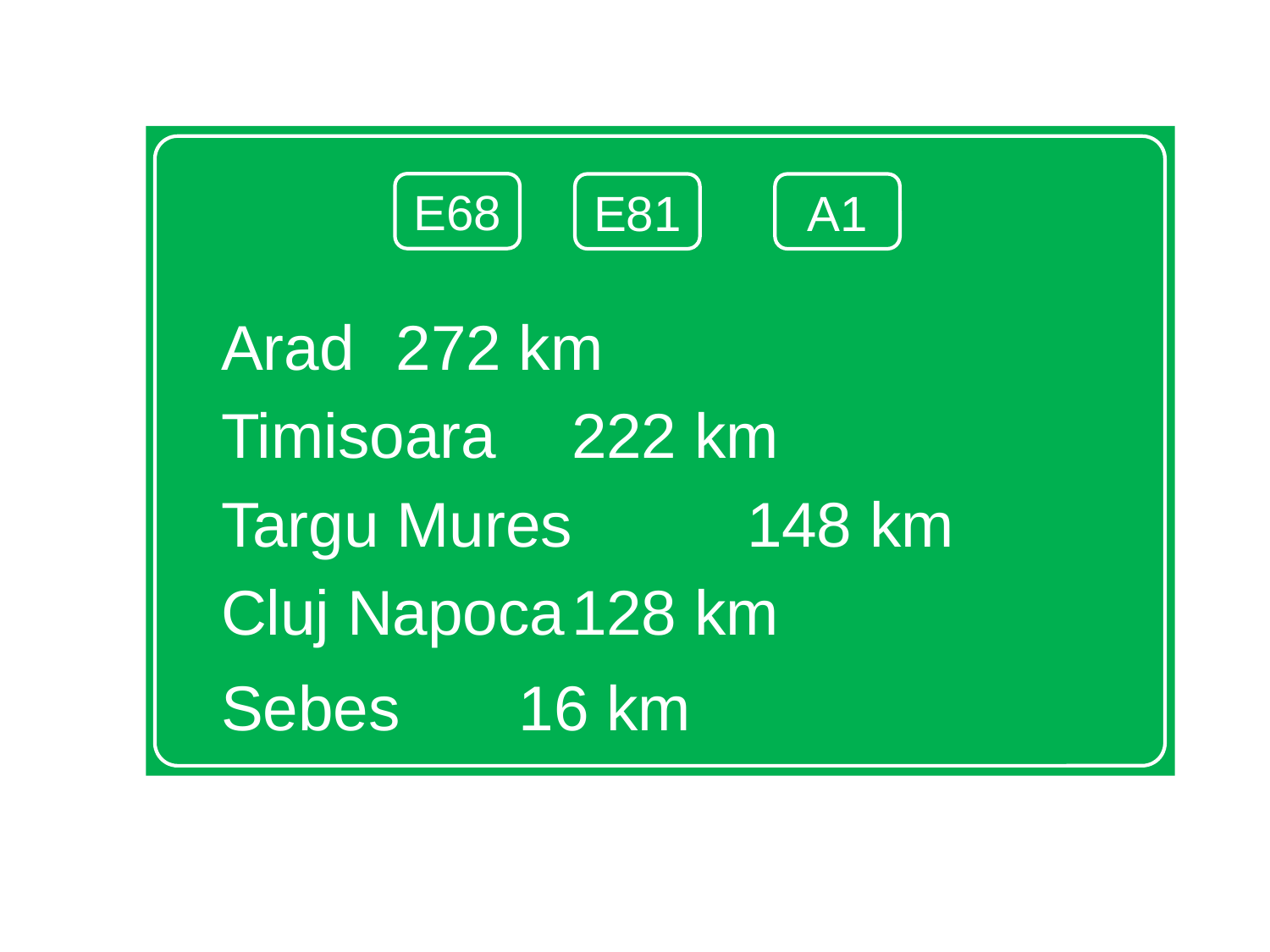

Arad				272 km
Timisoara			222 km
Targu Mures		148 km
Cluj Napoca		128 km
Sebes				  16 km

E68
E81
A1